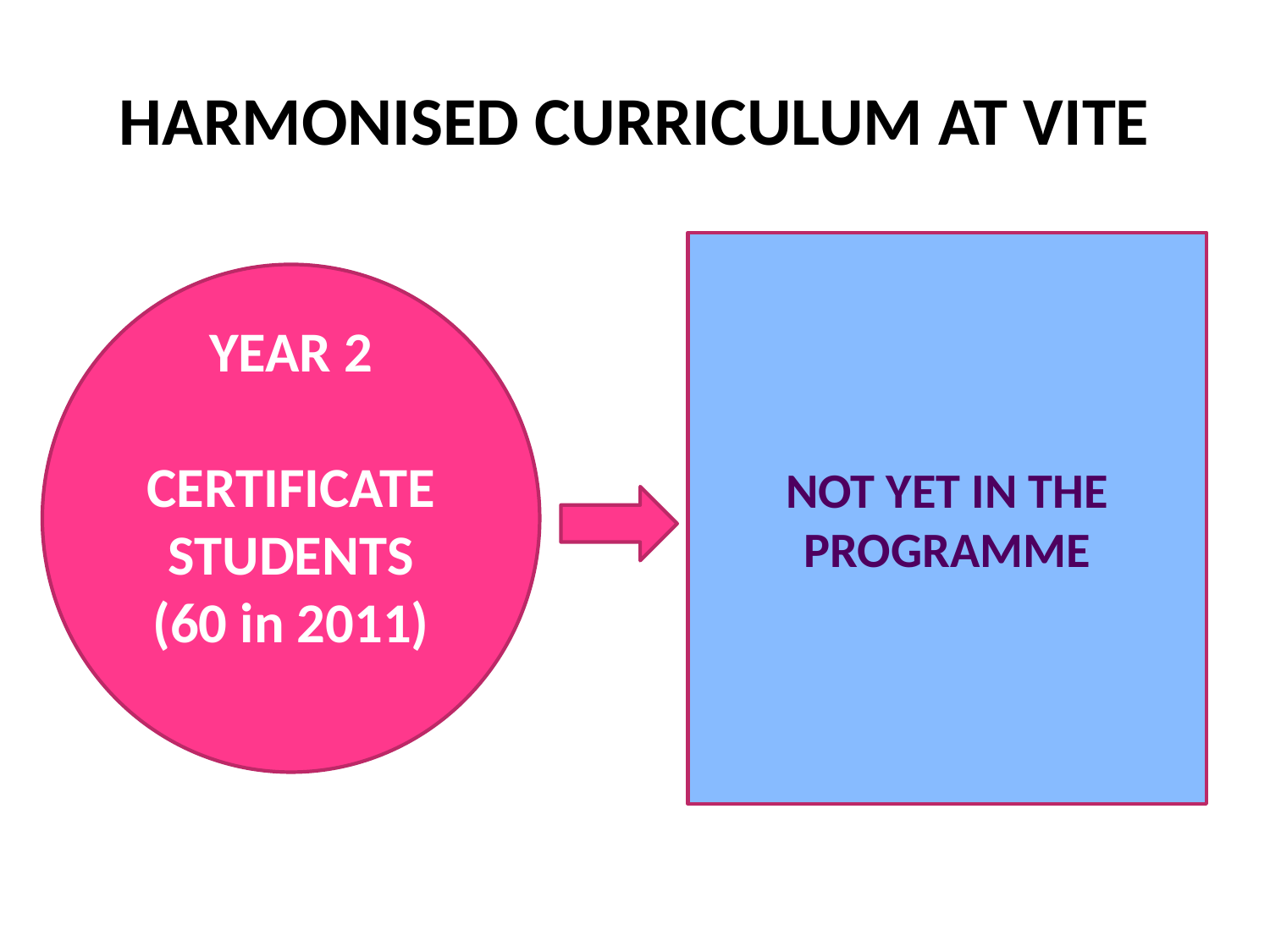

# HARMONISED CURRICULUM AT VITE
NOT YET IN THE
PROGRAMME
YEAR 2

CERTIFICATE
STUDENTS
(60 in 2011)